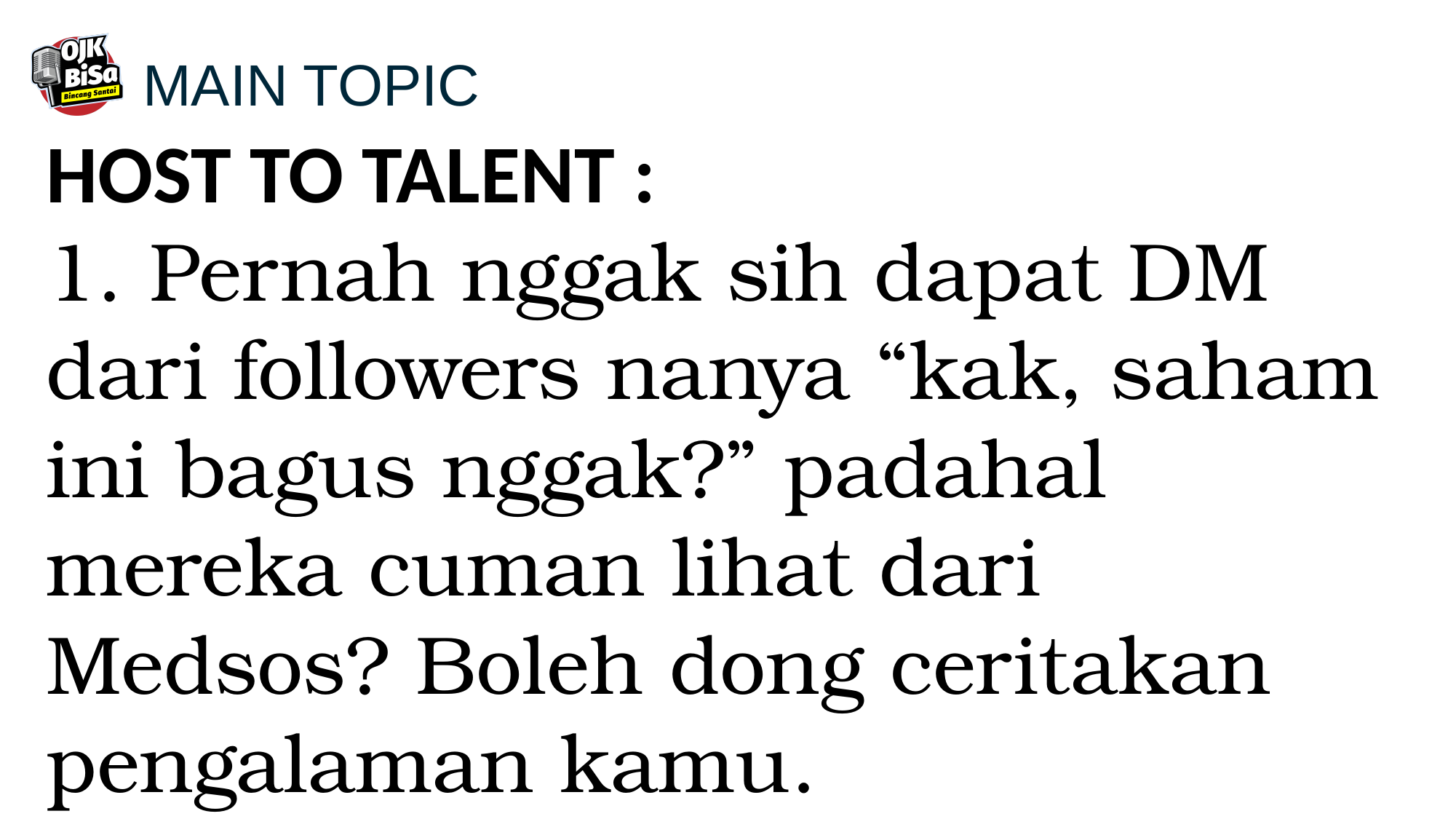

MAIN TOPIC
HOST TO TALENT :
1. Pernah nggak sih dapat DM dari followers nanya “kak, saham ini bagus nggak?” padahal mereka cuman lihat dari Medsos? Boleh dong ceritakan pengalaman kamu.
8